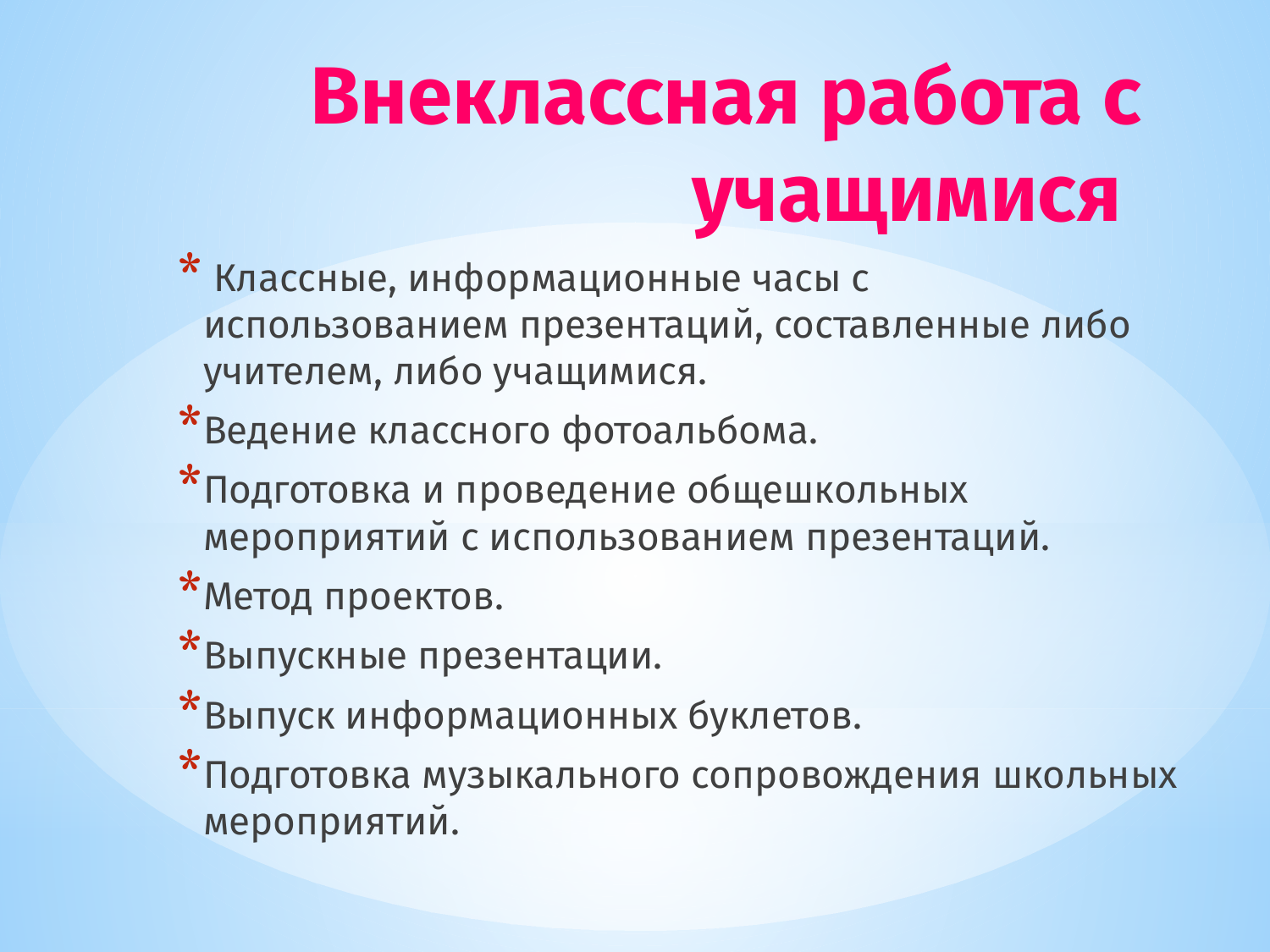

# Внеклассная работа с учащимися
 Классные, информационные часы с использованием презентаций, составленные либо учителем, либо учащимися.
Ведение классного фотоальбома.
Подготовка и проведение общешкольных мероприятий с использованием презентаций.
Метод проектов.
Выпускные презентации.
Выпуск информационных буклетов.
Подготовка музыкального сопровождения школьных мероприятий.